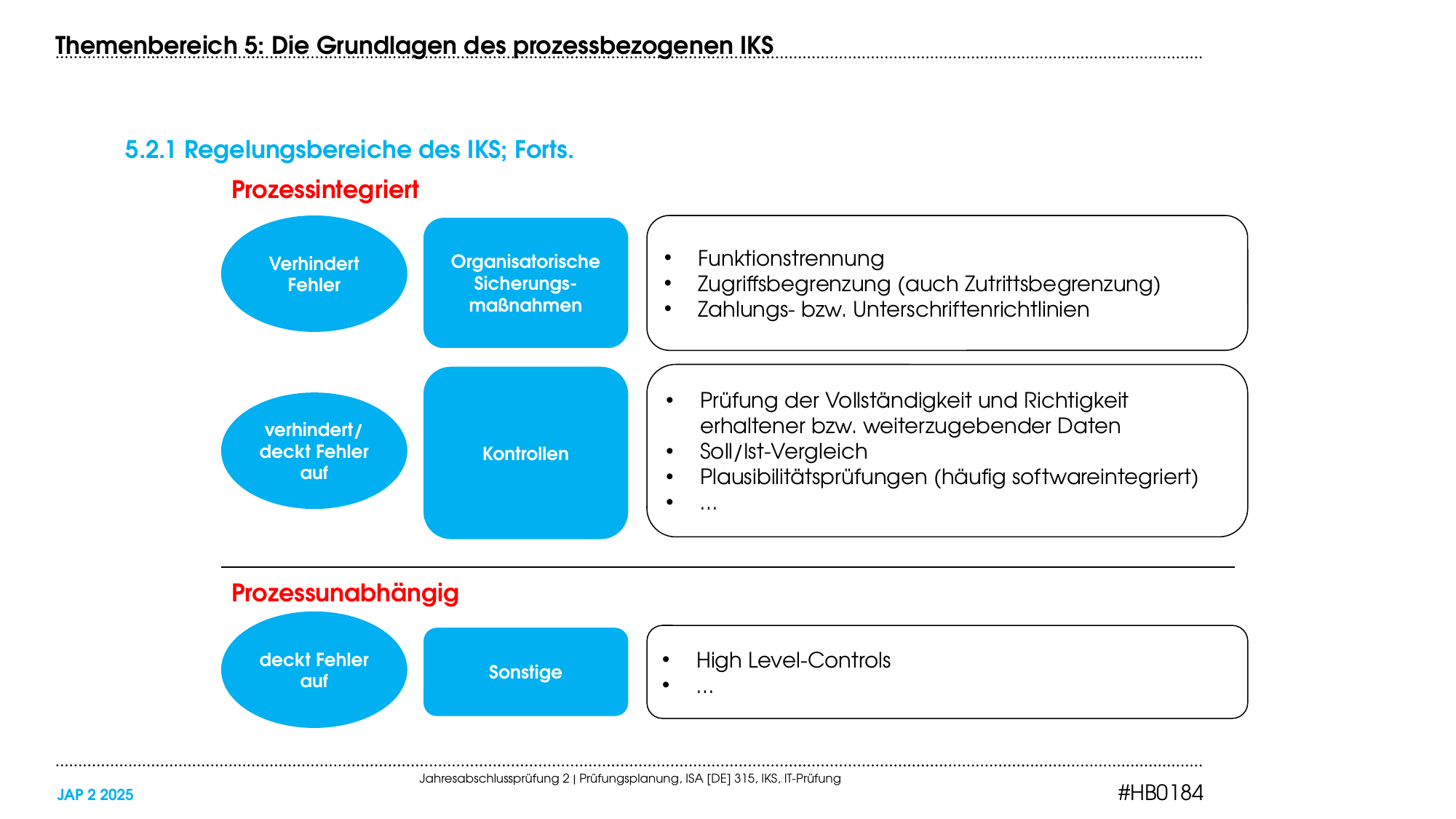

Themenbereich 5: Die Grundlagen des prozessbezogenen IKS
5.2.1 Regelungsbereiche des IKS; Forts.
Prozessintegriert
Verhindert Fehler
Organisatorische Sicherungs-maßnahmen
Funktionstrennung
Zugriffsbegrenzung (auch Zutrittsbegrenzung)
Zahlungs- bzw. Unterschriftenrichtlinien
Kontrollen
Prüfung der Vollständigkeit und Richtigkeit erhaltener bzw. weiterzugebender Daten
Soll/Ist-Vergleich
Plausibilitätsprüfungen (häufig softwareintegriert)
…
verhindert/
deckt Fehler auf
Prozessunabhängig
deckt Fehler auf
Sonstige
High Level-Controls
…